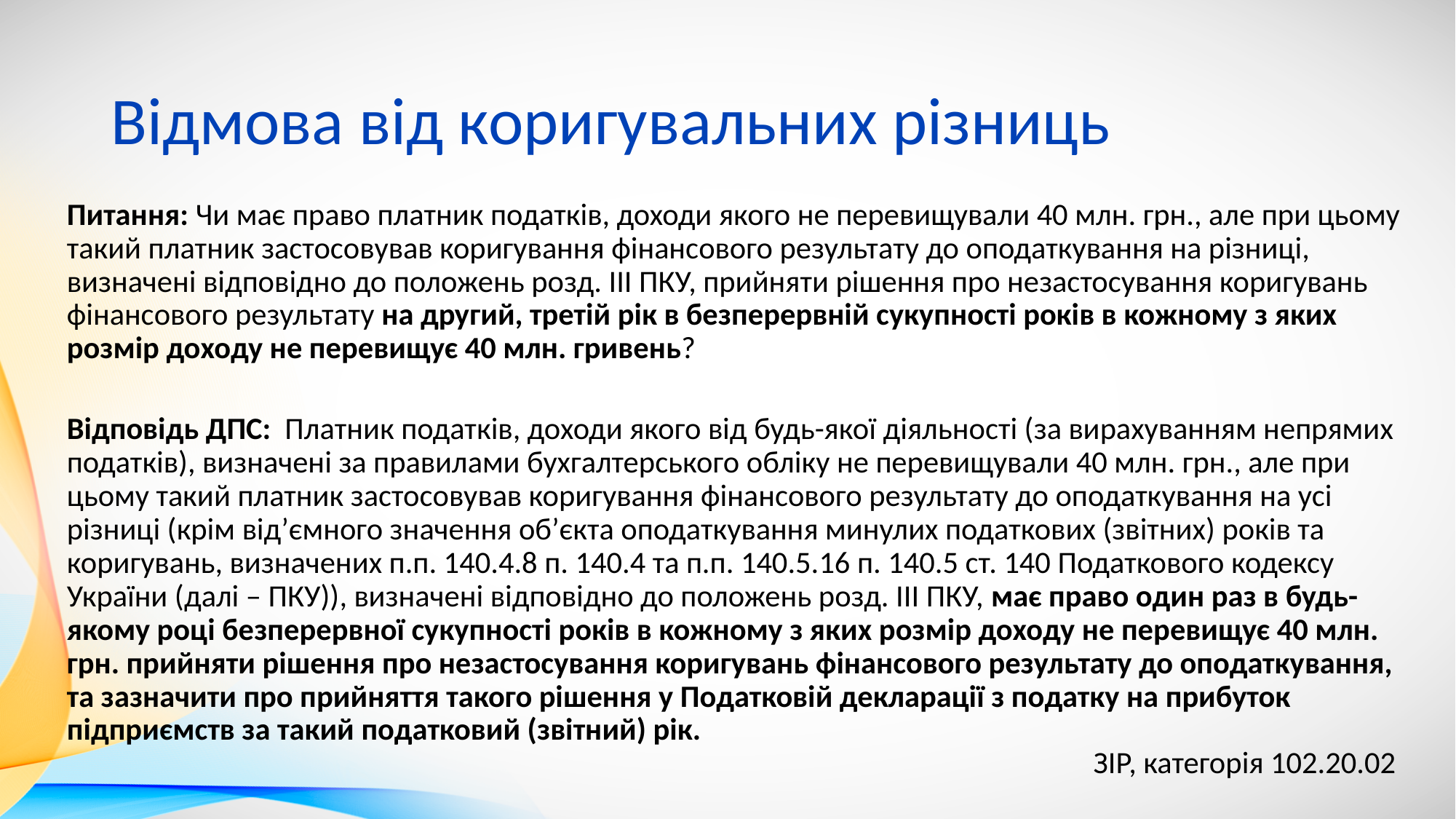

# Відмова від коригувальних різниць
Питання: Чи має право платник податків, доходи якого не перевищували 40 млн. грн., але при цьому такий платник застосовував коригування фінансового результату до оподаткування на різниці, визначені відповідно до положень розд. ІІІ ПКУ, прийняти рішення про незастосування коригувань фінансового результату на другий, третій рік в безперервній сукупності років в кожному з яких розмір доходу не перевищує 40 млн. гривень?

Відповідь ДПС:  Платник податків, доходи якого від будь-якої діяльності (за вирахуванням непрямих податків), визначені за правилами бухгалтерського обліку не перевищували 40 млн. грн., але при цьому такий платник застосовував коригування фінансового результату до оподаткування на усі різниці (крім від’ємного значення об’єкта оподаткування минулих податкових (звітних) років та коригувань, визначених п.п. 140.4.8 п. 140.4 та п.п. 140.5.16 п. 140.5 ст. 140 Податкового кодексу України (далі – ПКУ)), визначені відповідно до положень розд. ІІІ ПКУ, має право один раз в будь-якому році безперервної сукупності років в кожному з яких розмір доходу не перевищує 40 млн. грн. прийняти рішення про незастосування коригувань фінансового результату до оподаткування, та зазначити про прийняття такого рішення у Податковій декларації з податку на прибуток підприємств за такий податковий (звітний) рік.
ЗІР, категорія 102.20.02